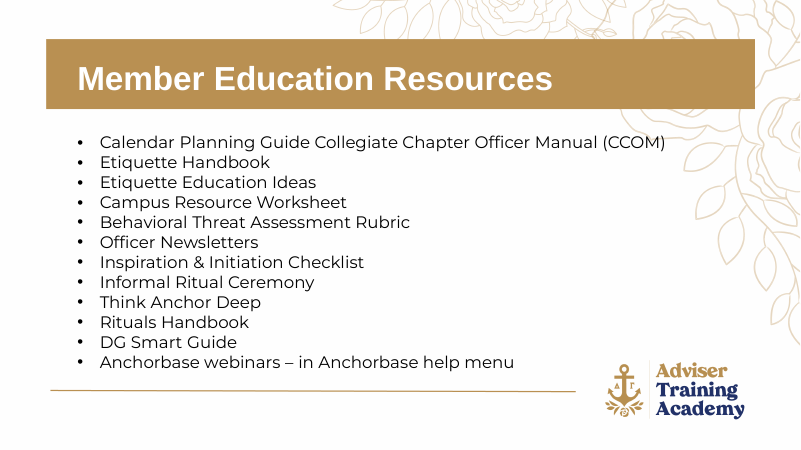

Member Education Resources
Calendar Planning Guide Collegiate Chapter Officer Manual (CCOM)
Etiquette Handbook
Etiquette Education Ideas
Campus Resource Worksheet
Behavioral Threat Assessment Rubric
Officer Newsletters
Inspiration & Initiation Checklist
Informal Ritual Ceremony
Think Anchor Deep
Rituals Handbook
DG Smart Guide
Anchorbase webinars – in Anchorbase help menu